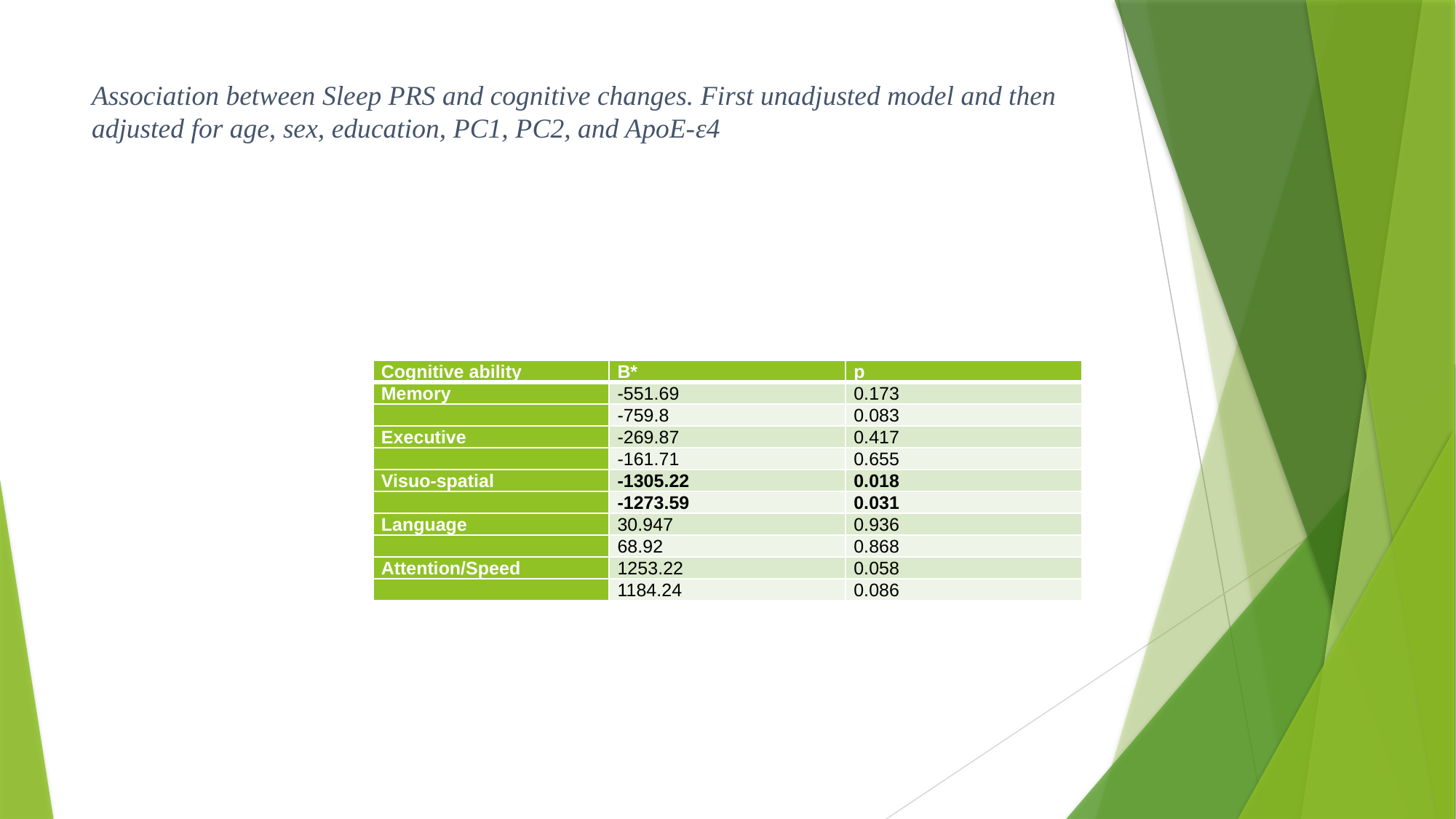

# Association between Sleep PRS and cognitive changes. First unadjusted model and then adjusted for age, sex, education, PC1, PC2, and ApoE-ε4
| Cognitive ability | Β\* | p |
| --- | --- | --- |
| Memory | -551.69 | 0.173 |
|  | -759.8 | 0.083 |
| Executive | -269.87 | 0.417 |
|  | -161.71 | 0.655 |
| Visuo-spatial | -1305.22 | 0.018 |
|  | -1273.59 | 0.031 |
| Language | 30.947 | 0.936 |
|  | 68.92 | 0.868 |
| Attention/Speed | 1253.22 | 0.058 |
|  | 1184.24 | 0.086 |